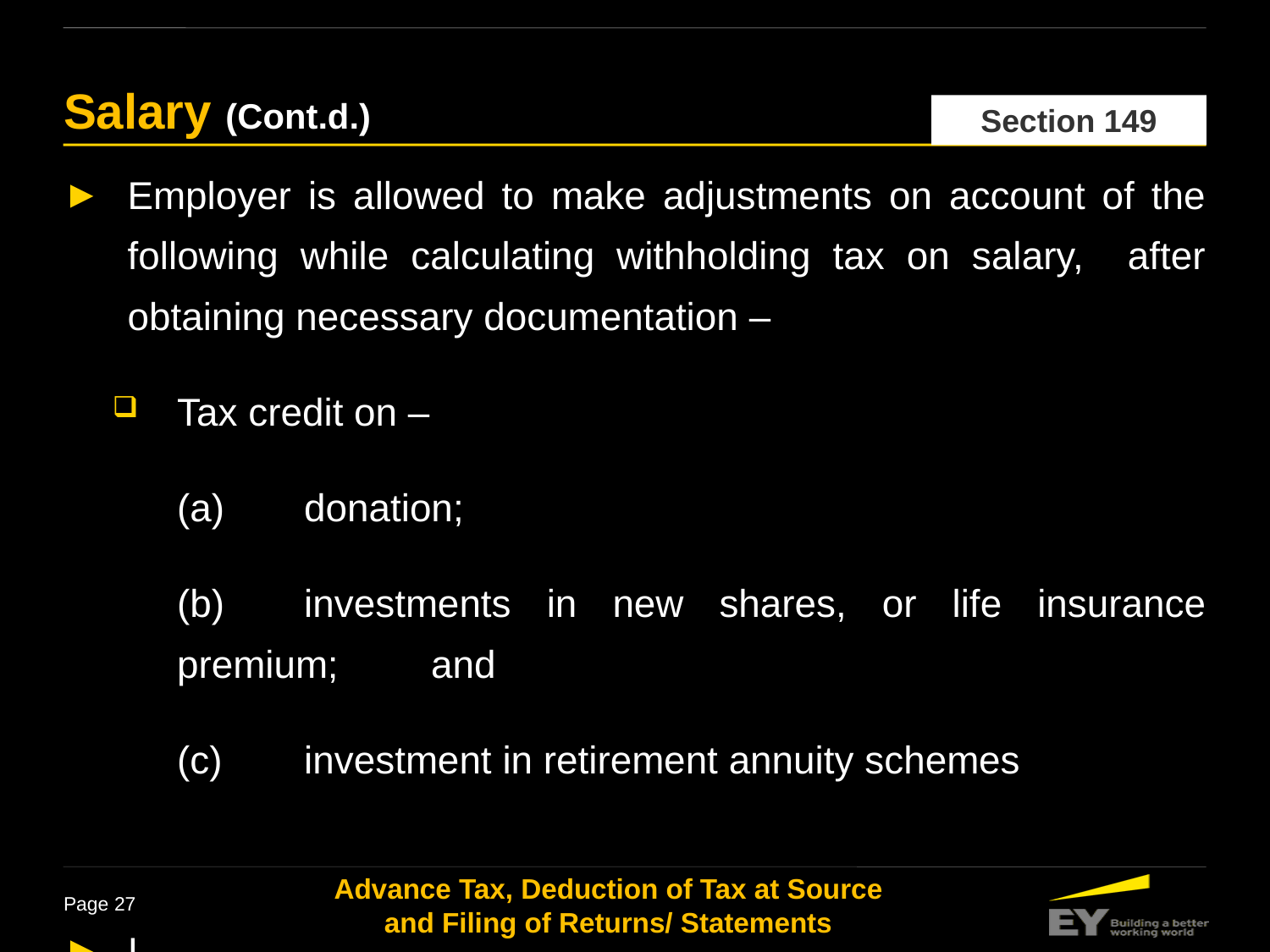

Salary (Cont.d.)
Section 149
Employer is allowed to make adjustments on account of the following while calculating withholding tax on salary,  after obtaining necessary documentation –
Tax credit on –
	(a)	donation;
	(b)	investments in new shares, or life insurance premium; 	and
	(c)	investment in retirement annuity schemes

I
N